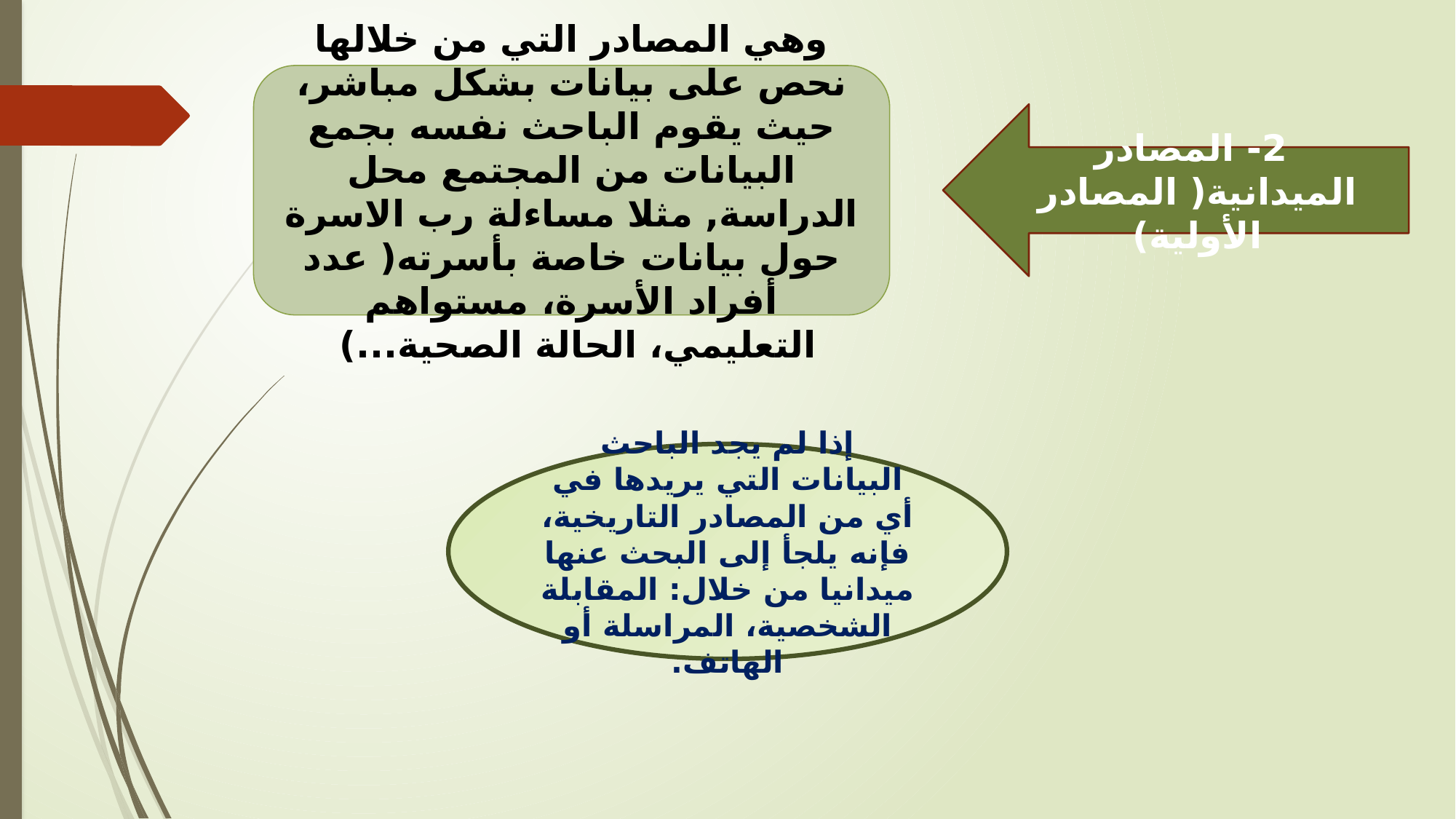

وهي المصادر التي من خلالها نحص على بيانات بشكل مباشر، حيث يقوم الباحث نفسه بجمع البيانات من المجتمع محل الدراسة, مثلا مساءلة رب الاسرة حول بيانات خاصة بأسرته( عدد أفراد الأسرة، مستواهم التعليمي، الحالة الصحية...)
 2- المصادر الميدانية( المصادر الأولية)
إذا لم يجد الباحث البيانات التي يريدها في أي من المصادر التاريخية، فإنه يلجأ إلى البحث عنها ميدانيا من خلال: المقابلة الشخصية، المراسلة أو الهاتف.